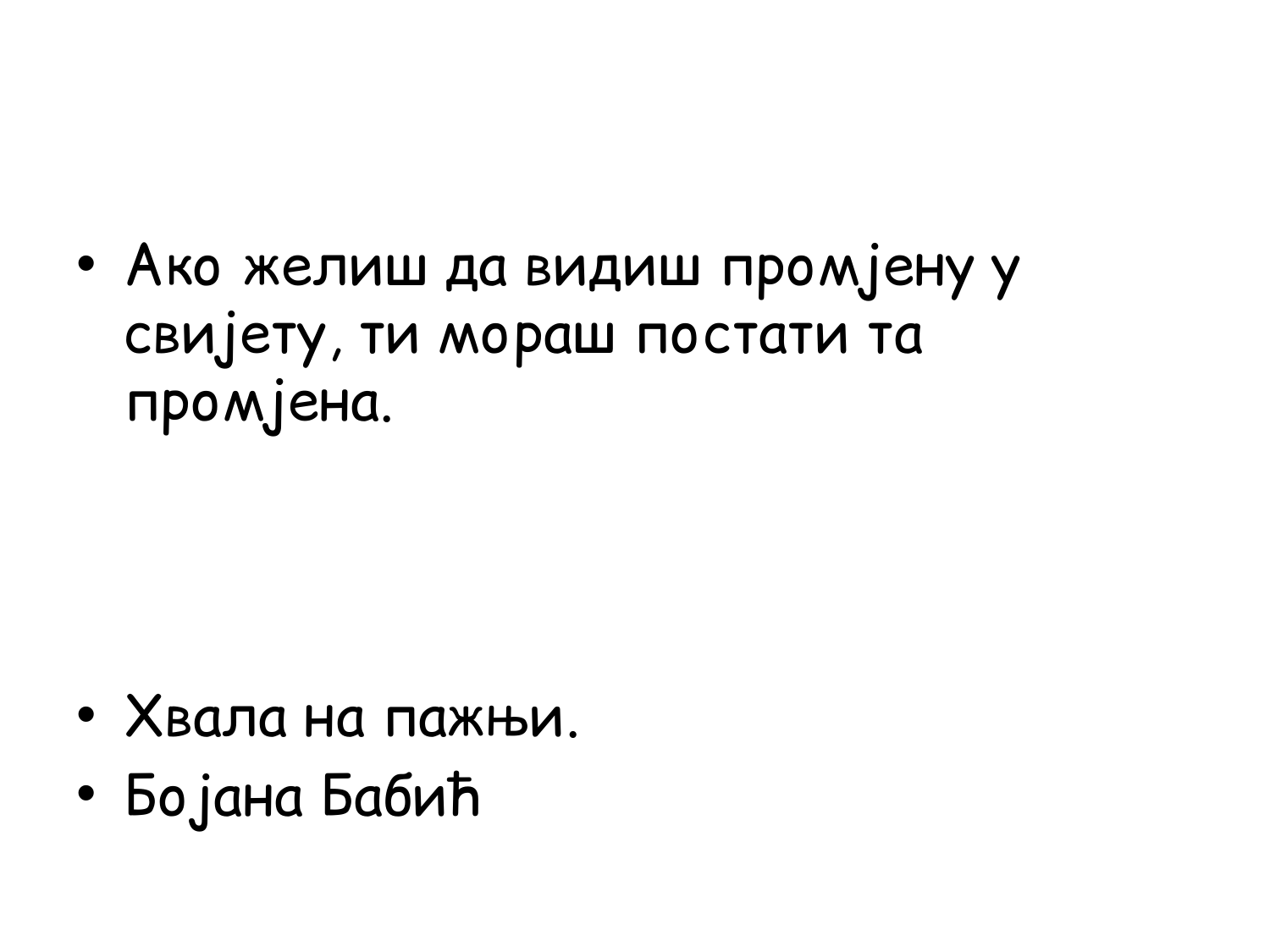

Ако желиш да видиш промјену у свијету, ти мораш постати та промјена.

Хвала на пажњи.
Бојана Бабић